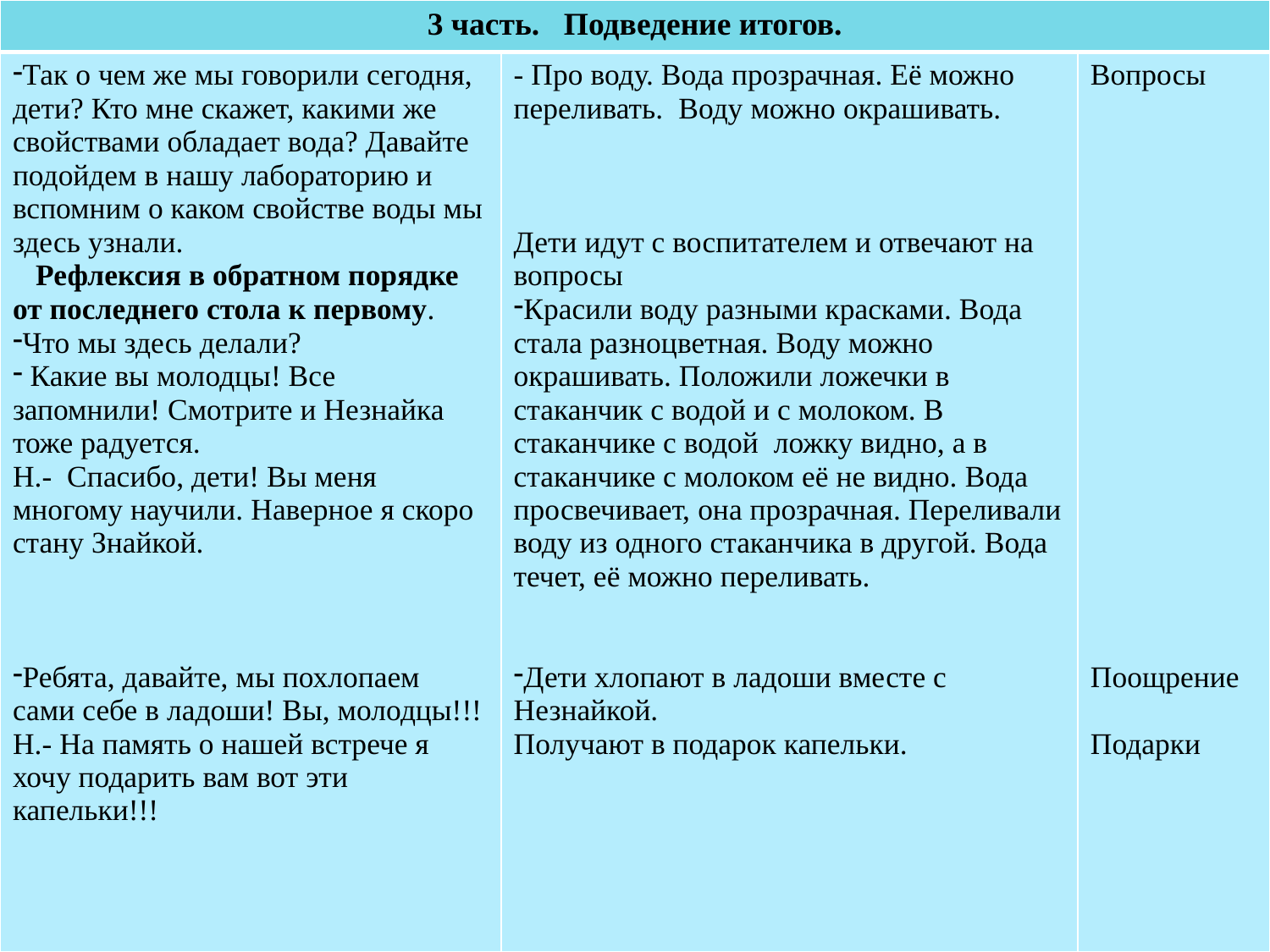

| 3 часть. Подведение итогов. |  |  |
| --- | --- | --- |
| Так о чем же мы говорили сегодня, дети? Кто мне скажет, какими же свойствами обладает вода? Давайте подойдем в нашу лабораторию и вспомним о каком свойстве воды мы здесь узнали. Рефлексия в обратном порядке от последнего стола к первому. Что мы здесь делали? Какие вы молодцы! Все запомнили! Смотрите и Незнайка тоже радуется. Н.- Спасибо, дети! Вы меня многому научили. Наверное я скоро стану Знайкой. Ребята, давайте, мы похлопаем сами себе в ладоши! Вы, молодцы!!! Н.- На память о нашей встрече я хочу подарить вам вот эти капельки!!! | - Про воду. Вода прозрачная. Её можно переливать. Воду можно окрашивать. Дети идут с воспитателем и отвечают на вопросы Красили воду разными красками. Вода стала разноцветная. Воду можно окрашивать. Положили ложечки в стаканчик с водой и с молоком. В стаканчике с водой ложку видно, а в стаканчике с молоком её не видно. Вода просвечивает, она прозрачная. Переливали воду из одного стаканчика в другой. Вода течет, её можно переливать. Дети хлопают в ладоши вместе с Незнайкой. Получают в подарок капельки. | Вопросы Поощрение Подарки |
# Благодарят Незнайку.